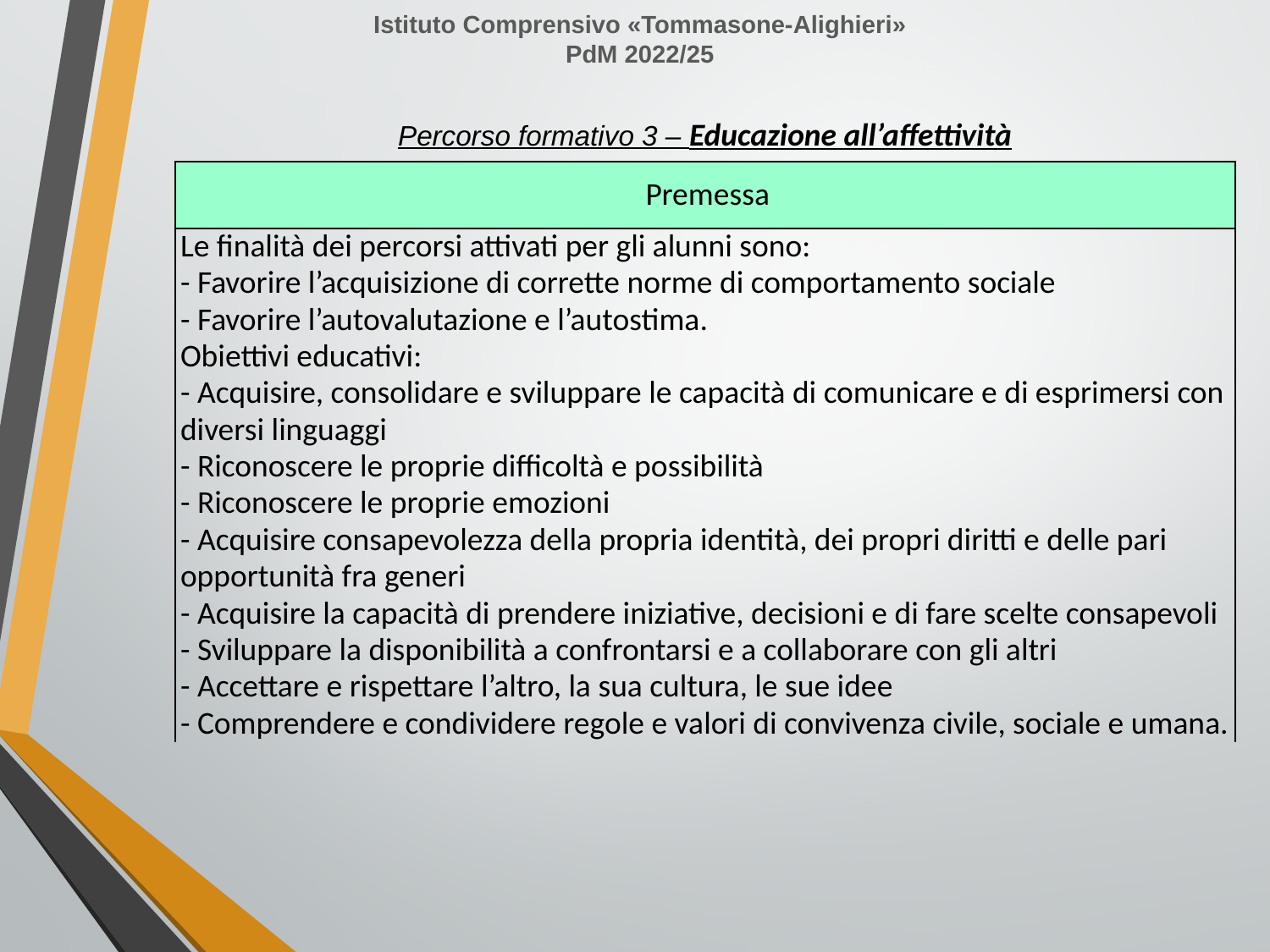

Istituto Comprensivo «Tommasone-Alighieri»
PdM 2022/25
Percorso formativo 3 – Educazione all’affettività
| Premessa |
| --- |
| Le finalità dei percorsi attivati per gli alunni sono: - Favorire l’acquisizione di corrette norme di comportamento sociale - Favorire l’autovalutazione e l’autostima. Obiettivi educativi: - Acquisire, consolidare e sviluppare le capacità di comunicare e di esprimersi con diversi linguaggi - Riconoscere le proprie difficoltà e possibilità - Riconoscere le proprie emozioni - Acquisire consapevolezza della propria identità, dei propri diritti e delle pari opportunità fra generi - Acquisire la capacità di prendere iniziative, decisioni e di fare scelte consapevoli - Sviluppare la disponibilità a confrontarsi e a collaborare con gli altri - Accettare e rispettare l’altro, la sua cultura, le sue idee - Comprendere e condividere regole e valori di convivenza civile, sociale e umana. |